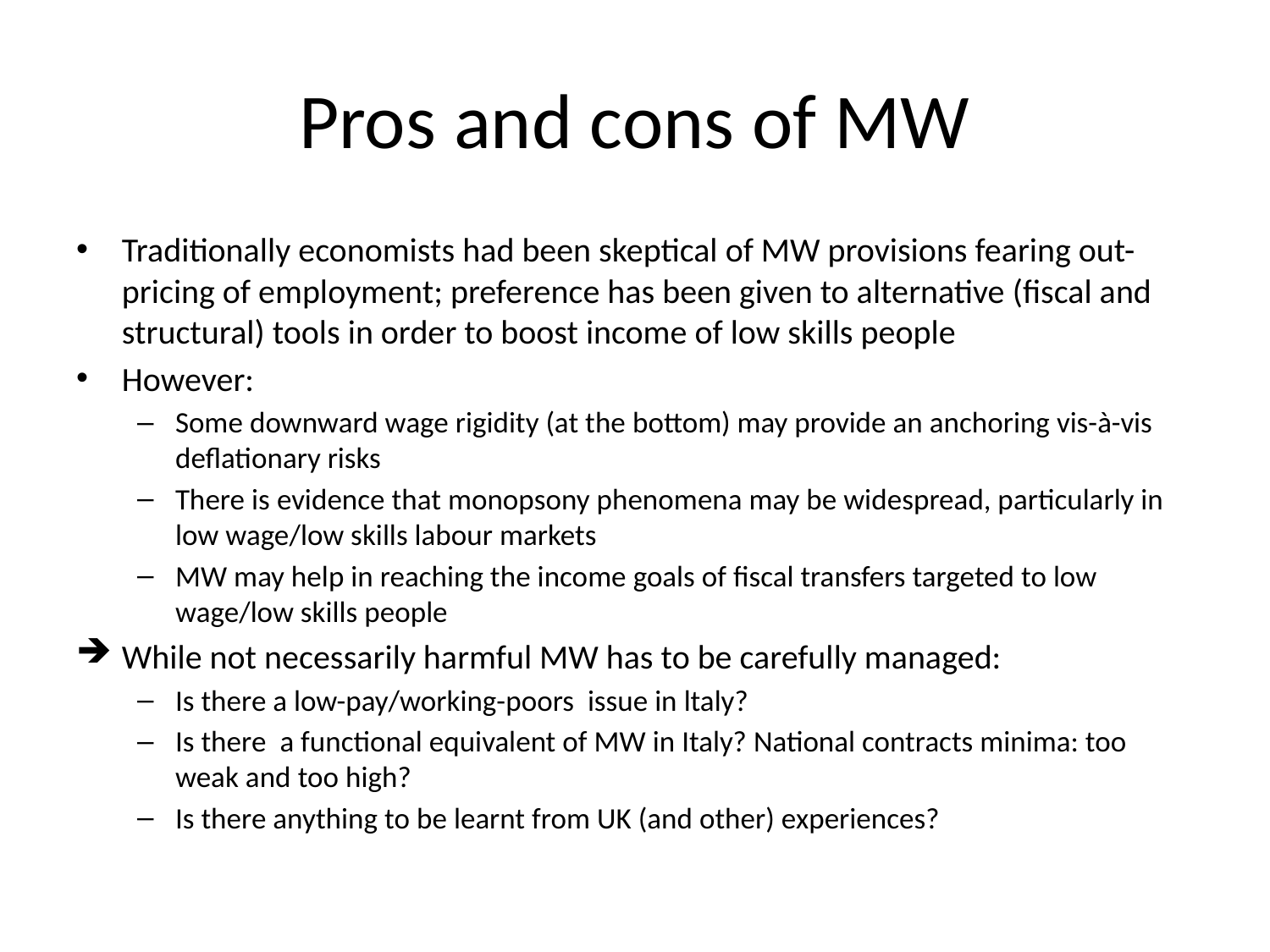

# Pros and cons of MW
Traditionally economists had been skeptical of MW provisions fearing out-pricing of employment; preference has been given to alternative (fiscal and structural) tools in order to boost income of low skills people
However:
Some downward wage rigidity (at the bottom) may provide an anchoring vis-à-vis deflationary risks
There is evidence that monopsony phenomena may be widespread, particularly in low wage/low skills labour markets
MW may help in reaching the income goals of fiscal transfers targeted to low wage/low skills people
While not necessarily harmful MW has to be carefully managed:
Is there a low-pay/working-poors  issue in ltaly?
Is there  a functional equivalent of MW in Italy? National contracts minima: too weak and too high?
Is there anything to be learnt from UK (and other) experiences?